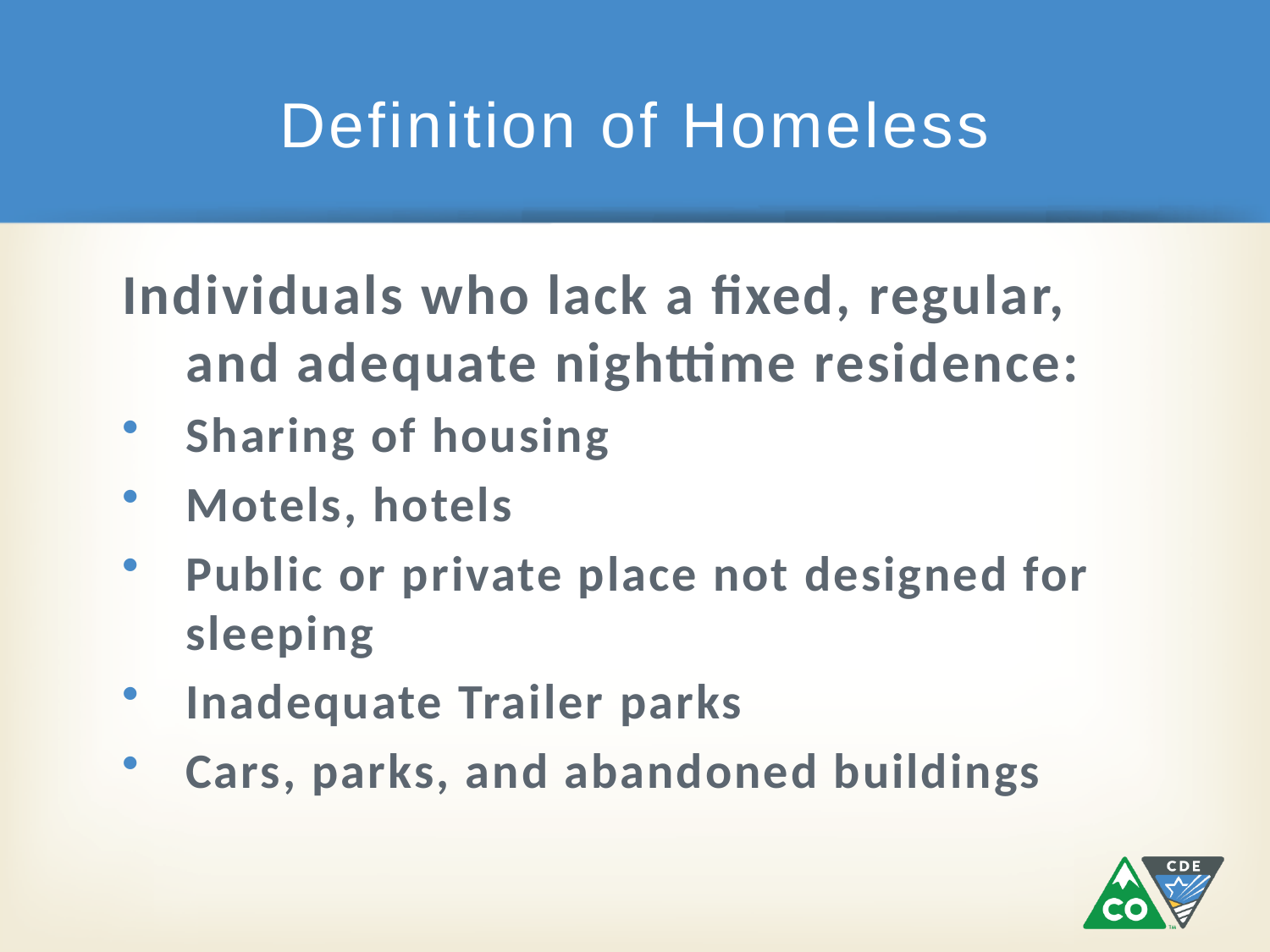

# Definition of Homeless
Individuals who lack a fixed, regular, and adequate nighttime residence:
Sharing of housing
Motels, hotels
Public or private place not designed for sleeping
Inadequate Trailer parks
Cars, parks, and abandoned buildings